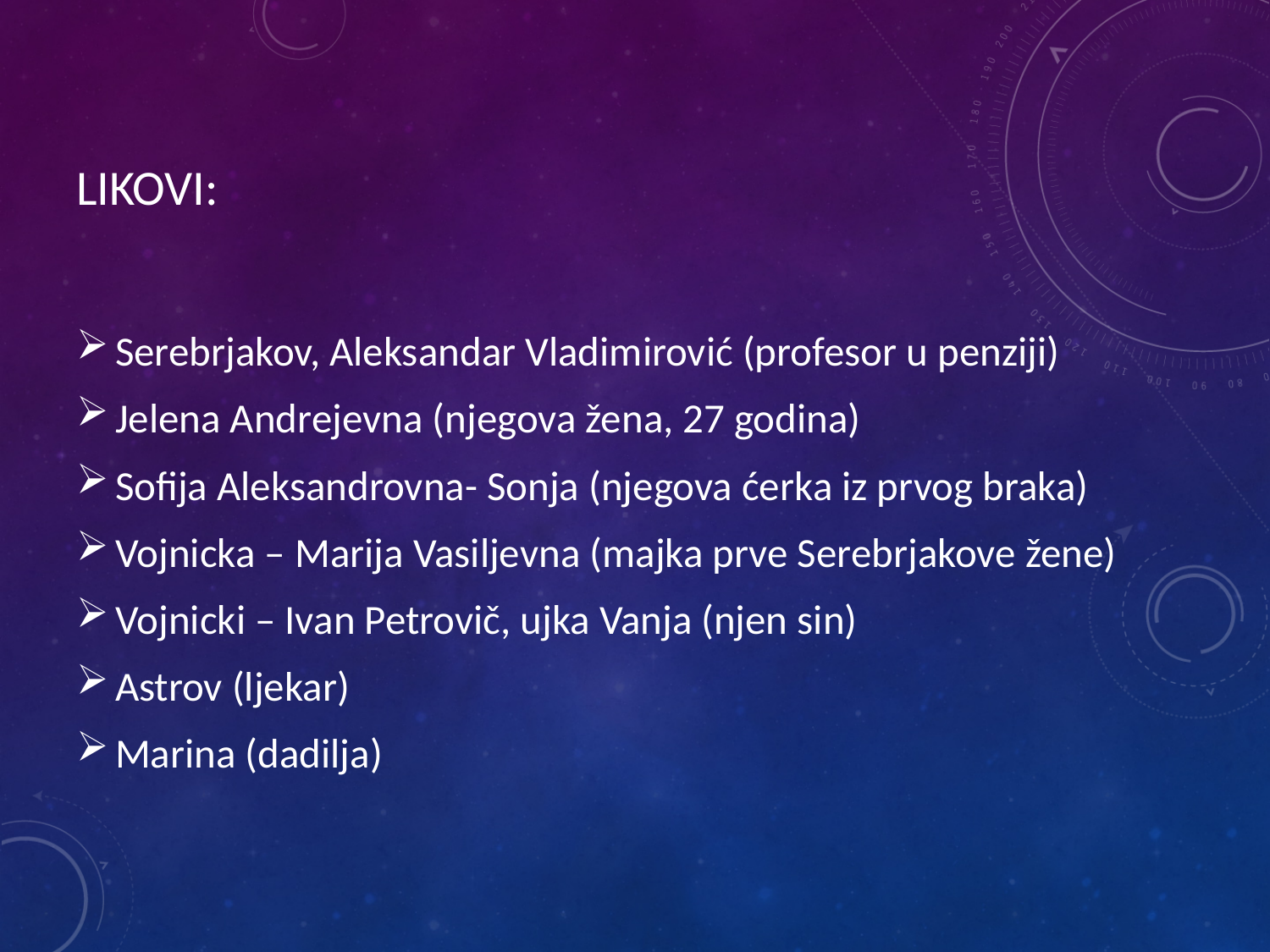

# Likovi:
Serebrjakov, Aleksandar Vladimirović (profesor u penziji)
Jelena Andrejevna (njegova žena, 27 godina)
Sofija Aleksandrovna- Sonja (njegova ćerka iz prvog braka)
Vojnicka – Marija Vasiljevna (majka prve Serebrjakove žene)
Vojnicki – Ivan Petrovič, ujka Vanja (njen sin)
Astrov (ljekar)
Marina (dadilja)